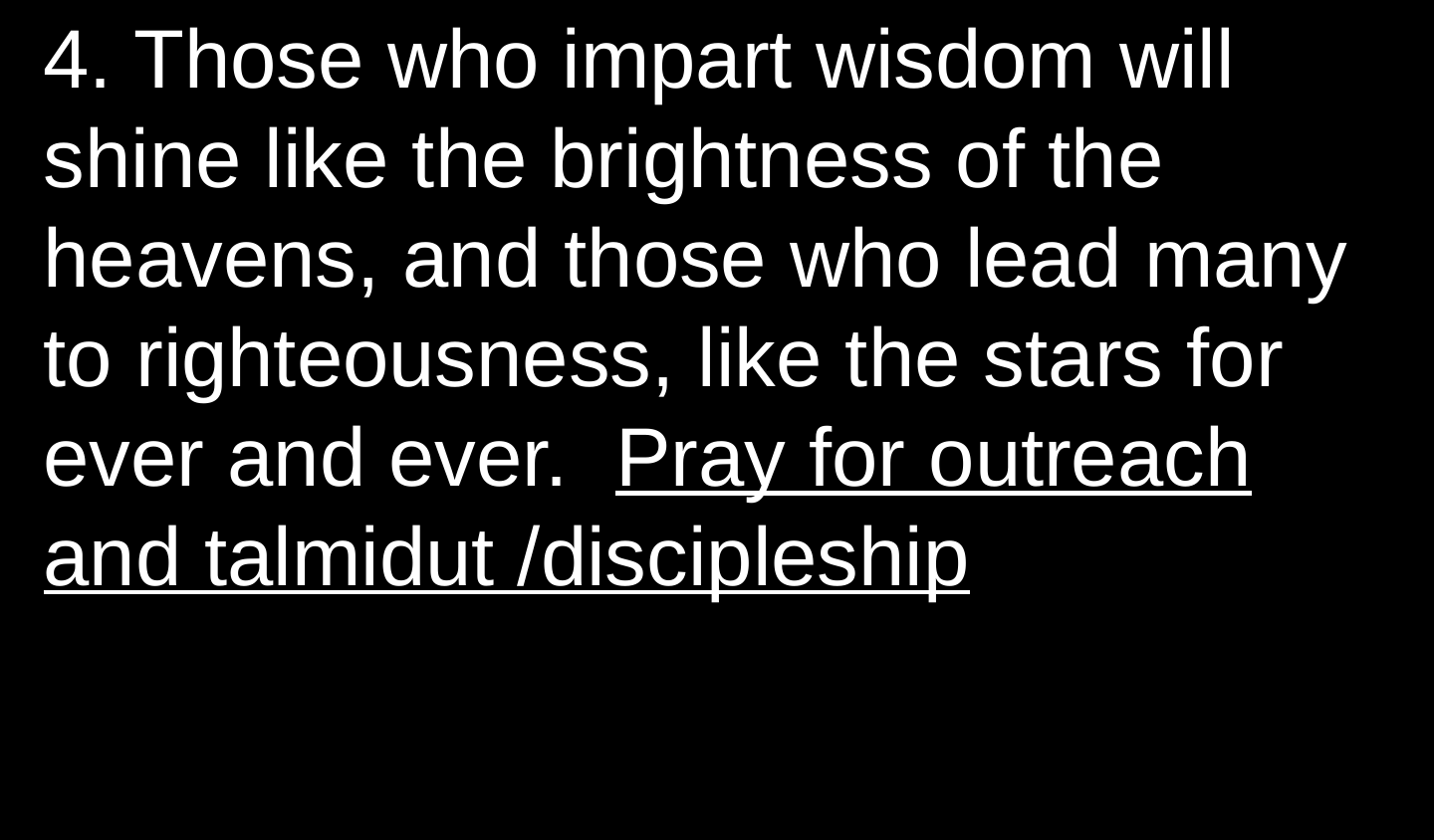

4. Those who impart wisdom will shine like the brightness of the heavens, and those who lead many to righteousness, like the stars for ever and ever.  Pray for outreach and talmidut /discipleship
Mtt. 24.14-24 Worst of Times